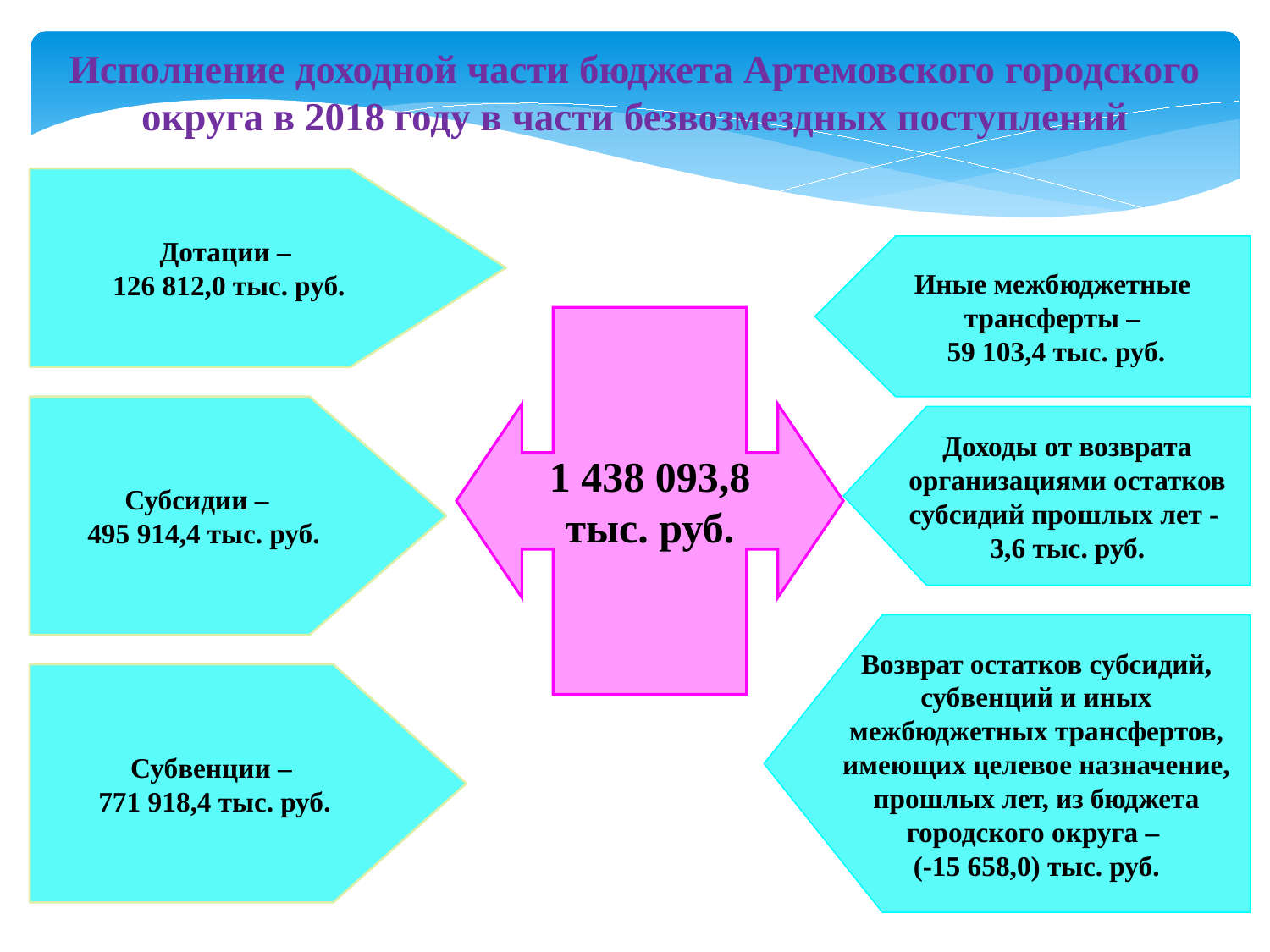

Исполнение доходной части бюджета Артемовского городского округа в 2018 году в части безвозмездных поступлений
Дотации –
126 812,0 тыс. руб.
Иные межбюджетные трансферты –
 59 103,4 тыс. руб.
1 438 093,8
тыс. руб.
Субсидии –
495 914,4 тыс. руб.
Доходы от возврата организациями остатков субсидий прошлых лет -  3,6 тыс. руб.
Возврат остатков субсидий, субвенций и иных межбюджетных трансфертов, имеющих целевое назначение, прошлых лет, из бюджета городского округа –
(-15 658,0) тыс. руб.
Субвенции –
771 918,4 тыс. руб.